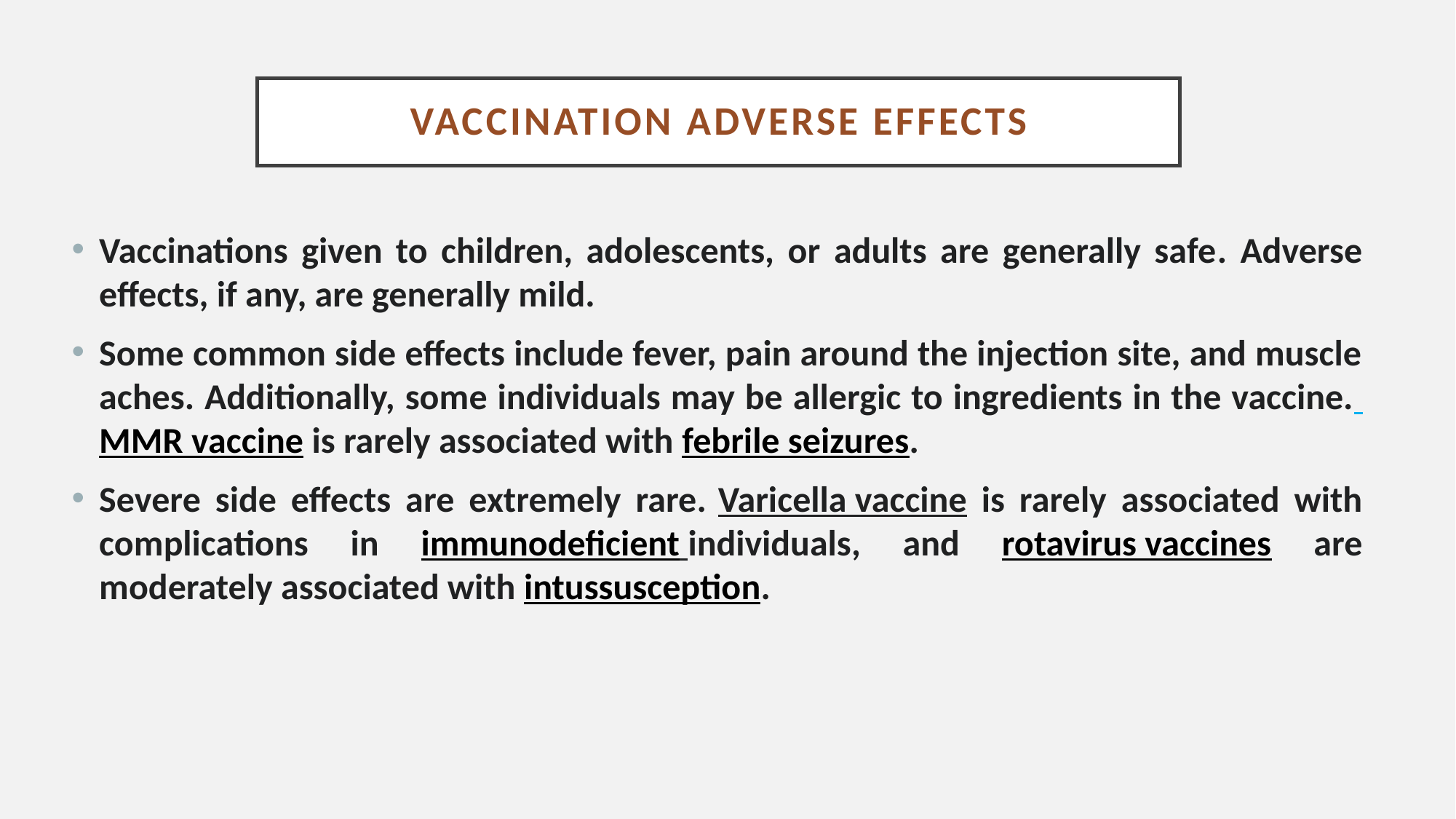

# Vaccination Adverse effects

Vaccinations given to children, adolescents, or adults are generally safe. Adverse effects, if any, are generally mild.
Some common side effects include fever, pain around the injection site, and muscle aches. Additionally, some individuals may be allergic to ingredients in the vaccine. MMR vaccine is rarely associated with febrile seizures.
Severe side effects are extremely rare. Varicella vaccine is rarely associated with complications in immunodeficient individuals, and rotavirus vaccines are moderately associated with intussusception.